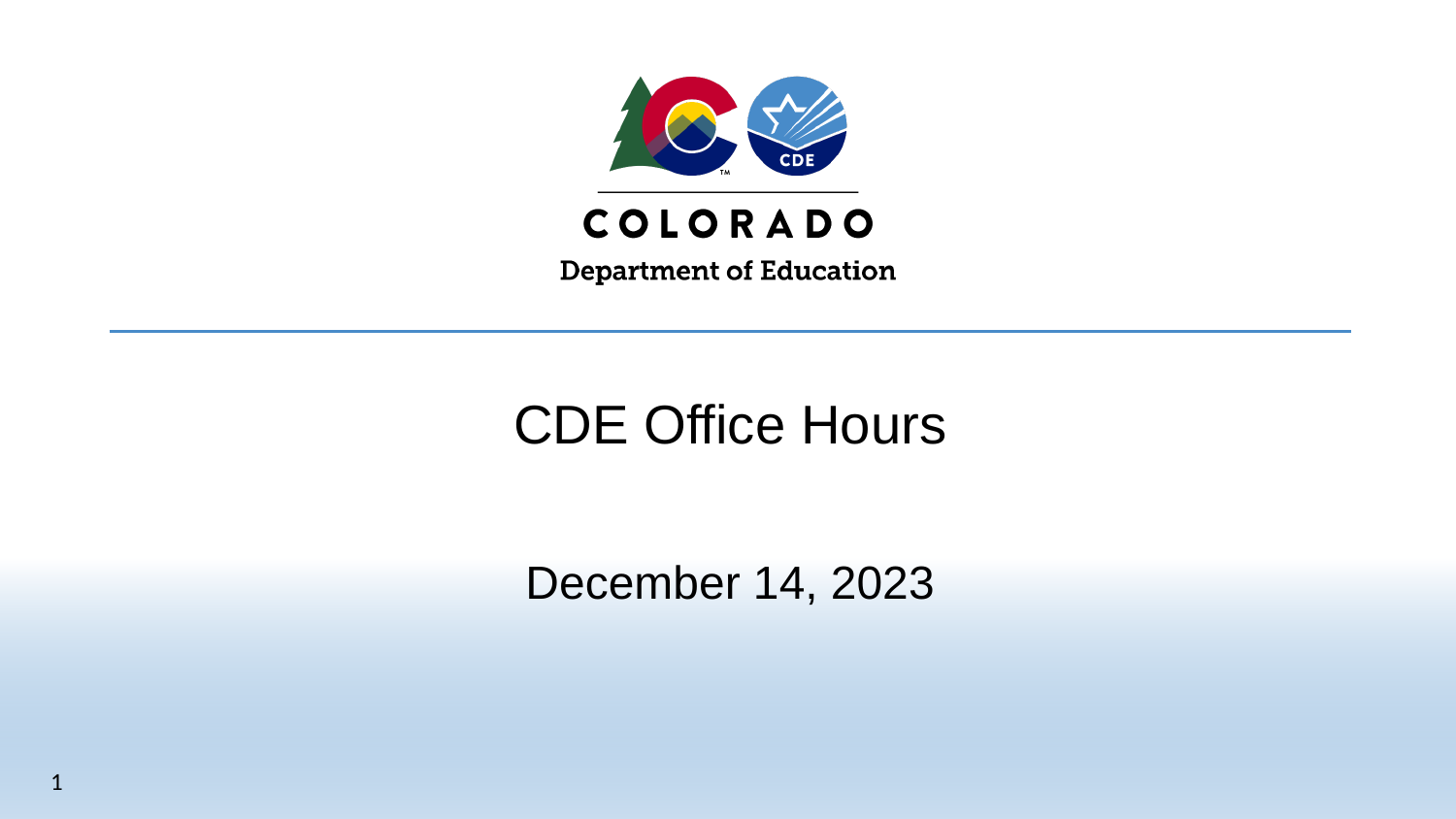

# CDE Office Hours
December 14, 2023
1